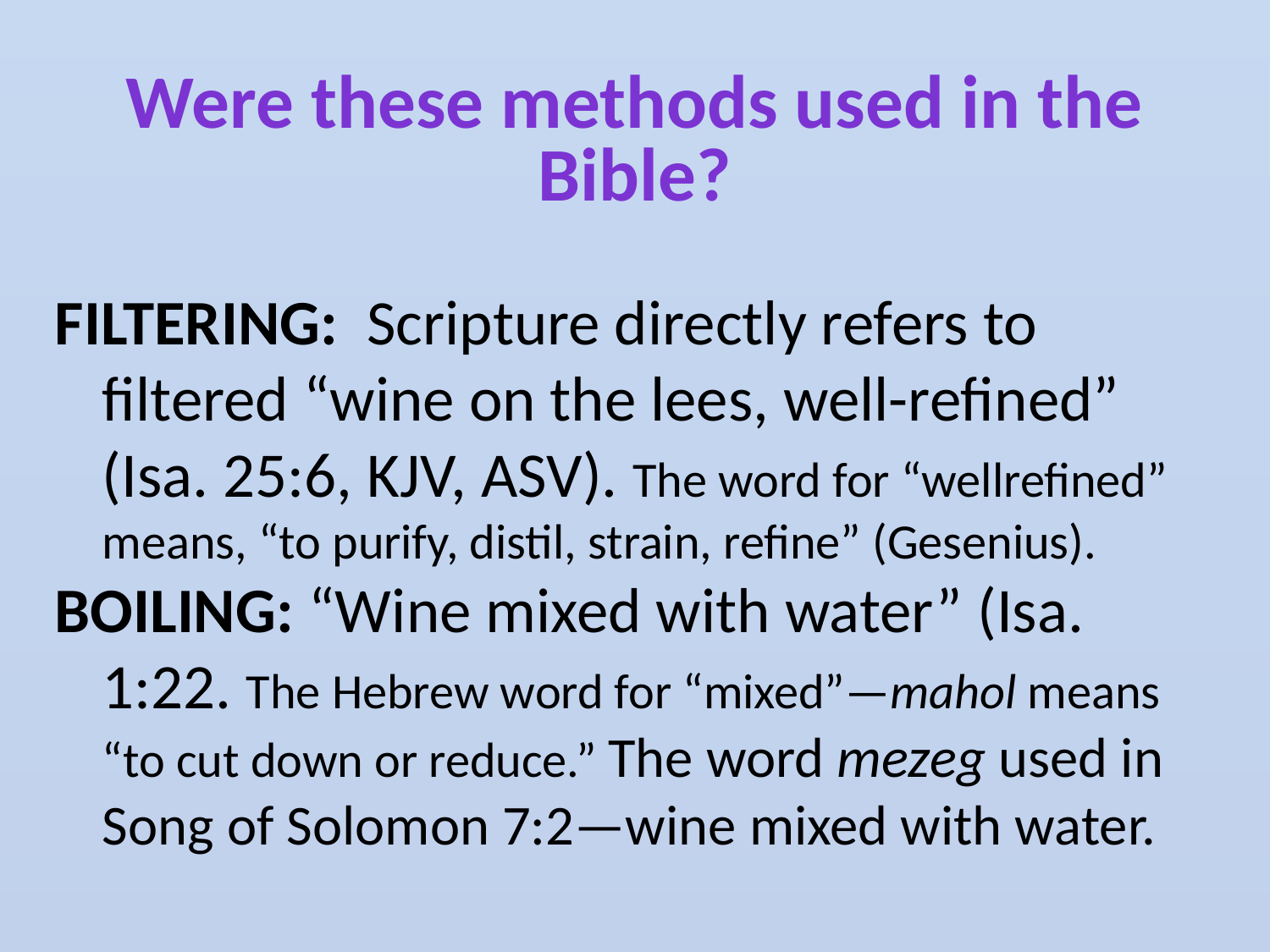

# Were these methods used in the Bible?
FILTERING:  Scripture directly refers to filtered “wine on the lees, well-refined” (Isa. 25:6, KJV, ASV). The word for “wellrefined” means, “to purify, distil, strain, refine” (Gesenius).
BOILING: “Wine mixed with water” (Isa. 1:22. The Hebrew word for “mixed”—mahol means “to cut down or reduce.” The word mezeg used in Song of Solomon 7:2—wine mixed with water.